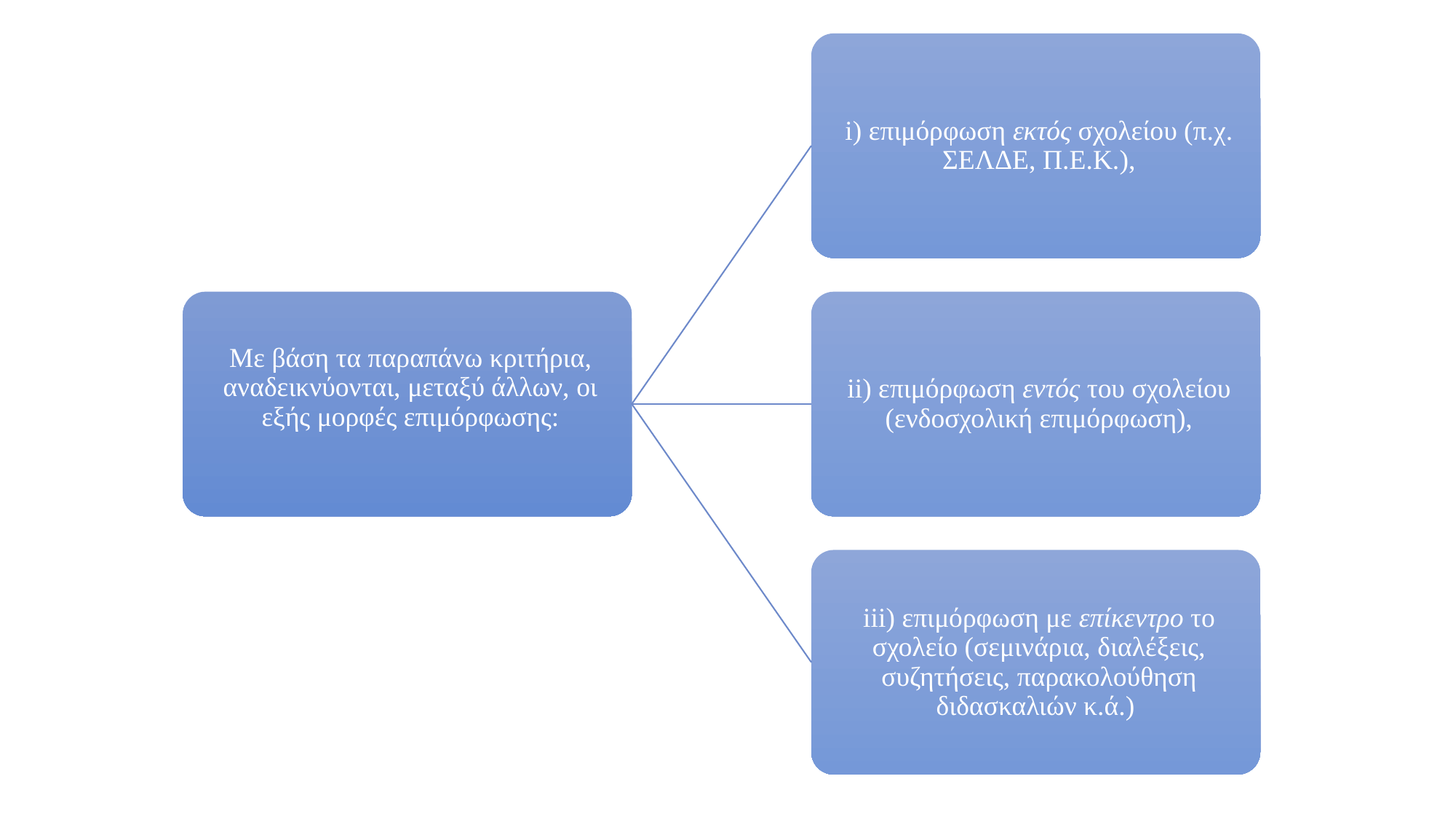

Με βάση τα παραπάνω κριτήρια, αναδεικνύονται, μεταξύ άλλων, οι εξής μορφές επιμόρφωσης:

i) επιμόρφωση εκτός σχολείου (π.χ. ΣΕΛΔΕ, Π.Ε.Κ.),

ii) επιμόρφωση εντός του σχολείου (ενδοσχολική επιμόρφωση),

iii) επιμόρφωση με επίκεντρο το σχολείο (σεμινάρια, διαλέξεις, συζητήσεις, παρακολούθηση διδασκαλιών κ.ά.)